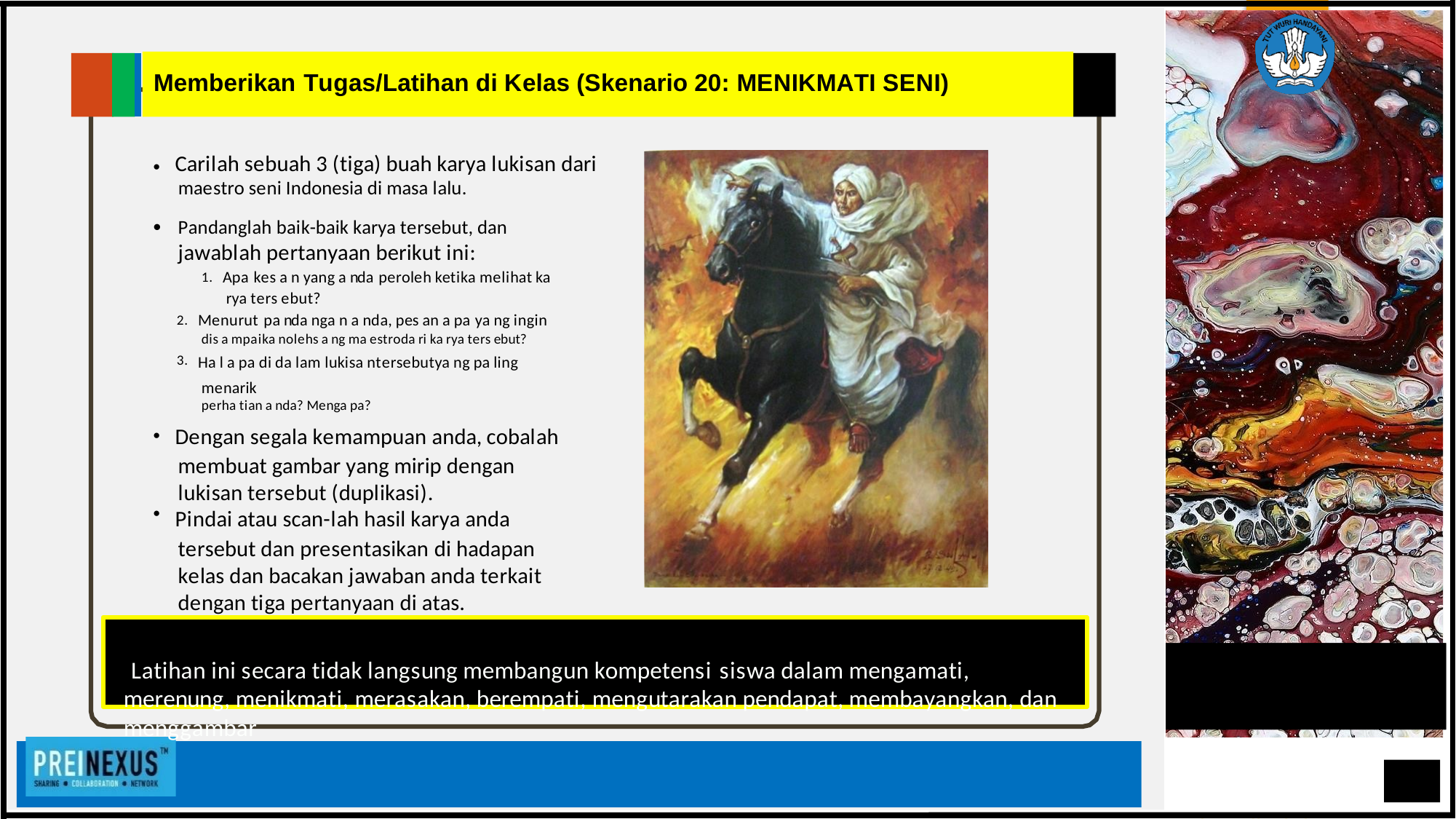

Memberikan Tugas/Latihan di Kelas (Skenario 20: MENIKMATI SENI)
•  Carilah sebuah 3 (tiga) buah karya lukisan dari
•  Pandanglah baik-baik karya tersebut, dan jawablah pertanyaan berikut ini:
1.   Apa kes a n yang a nda peroleh ketika melihat ka rya ters ebut?
2.   Menurut pa nda nga n a nda, pes an a pa ya ng ingin
dis a mpaika nolehs a ng ma estroda ri ka rya ters ebut?
3.   Ha l a pa di da lam lukisa ntersebutya ng pa ling menarik
perha tian a nda? Menga pa?
•  Dengan segala kemampuan anda, cobalah membuat gambar yang mirip dengan lukisan tersebut (duplikasi).
•  Pindai atau scan-lah hasil karya anda tersebut dan presentasikan di hadapan kelas dan bacakan jawaban anda terkait dengan tiga pertanyaan di atas.
Latihan ini secara tidak langsung membangun kompetensi siswa dalam mengamati, merenung, menikmati, merasakan, berempati, mengutarakan pendapat, membayangkan, dan menggambar
Rajawali Fight-X’34

maestro seni Indonesia di masa lalu.